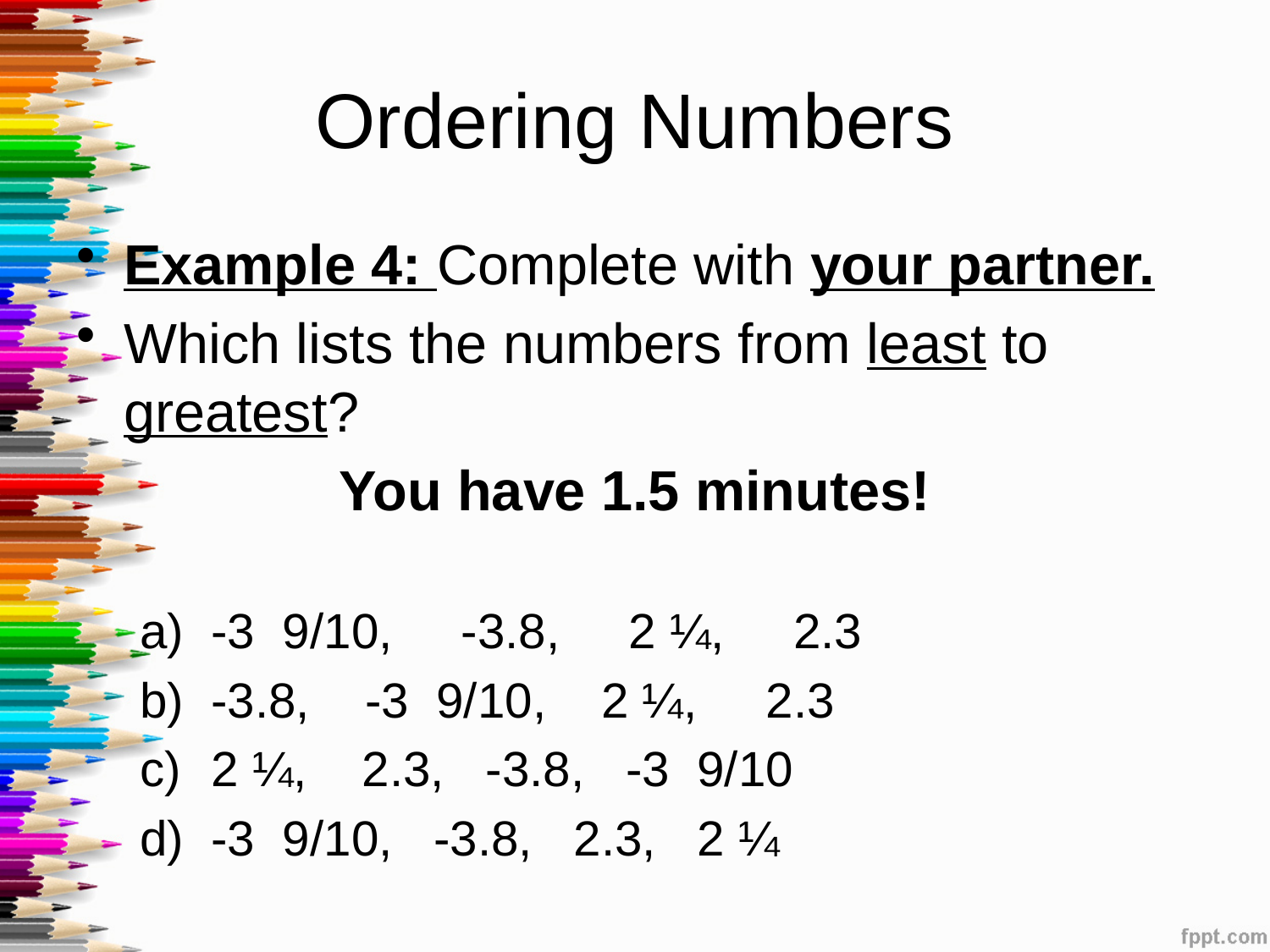

# Ordering Numbers
Example 4: Complete with your partner.
Which lists the numbers from least to greatest?
You have 1.5 minutes!
-3  9/10,     -3.8,     2 ¼,     2.3
-3.8,    -3  9/10,    2 ¼,     2.3
2 ¼,    2.3,   -3.8,   -3  9/10
-3  9/10,   -3.8,   2.3,   2 ¼